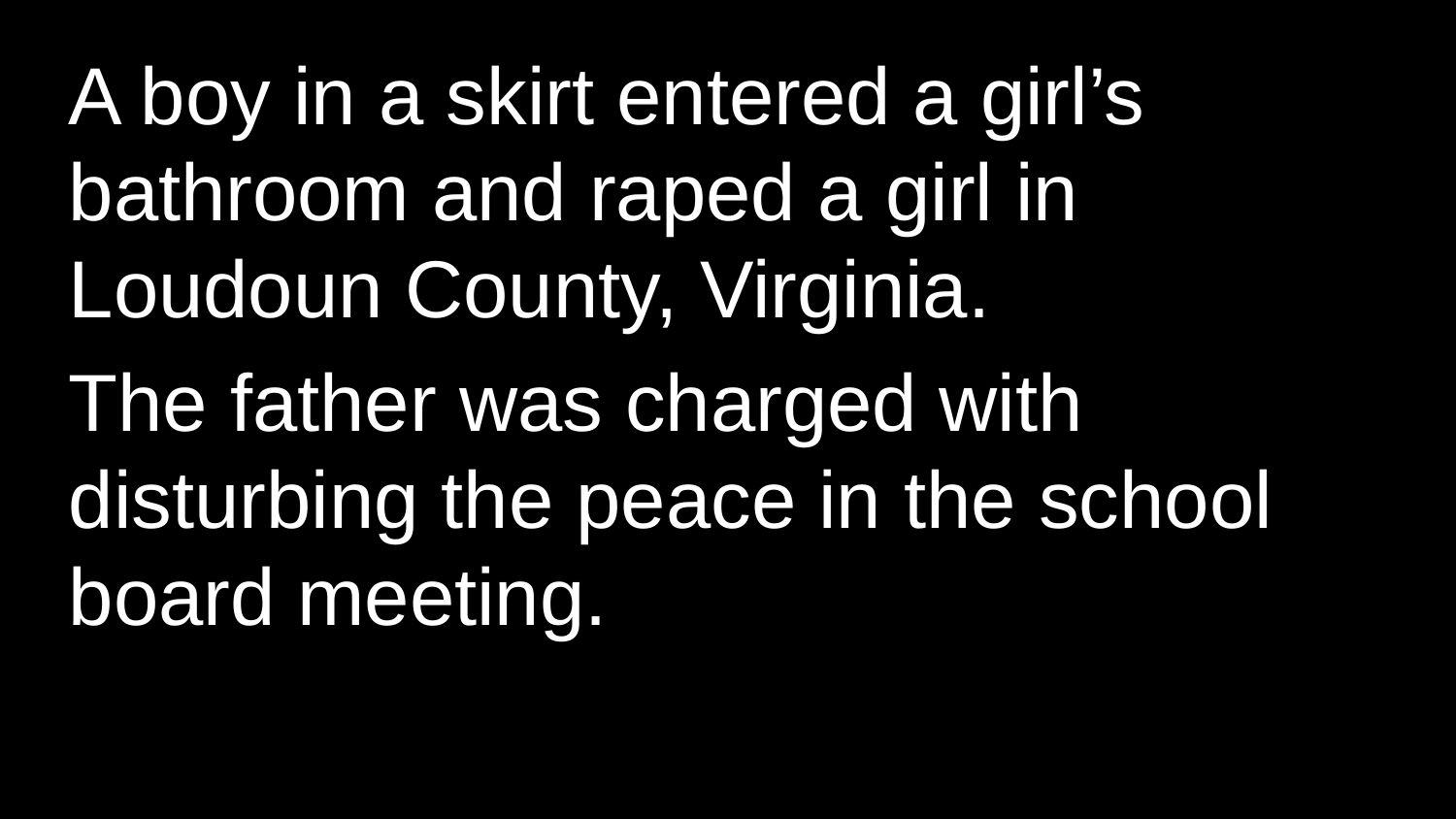

A boy in a skirt entered a girl’s bathroom and raped a girl in  Loudoun County, Virginia.
The father was charged with disturbing the peace in the school board meeting.